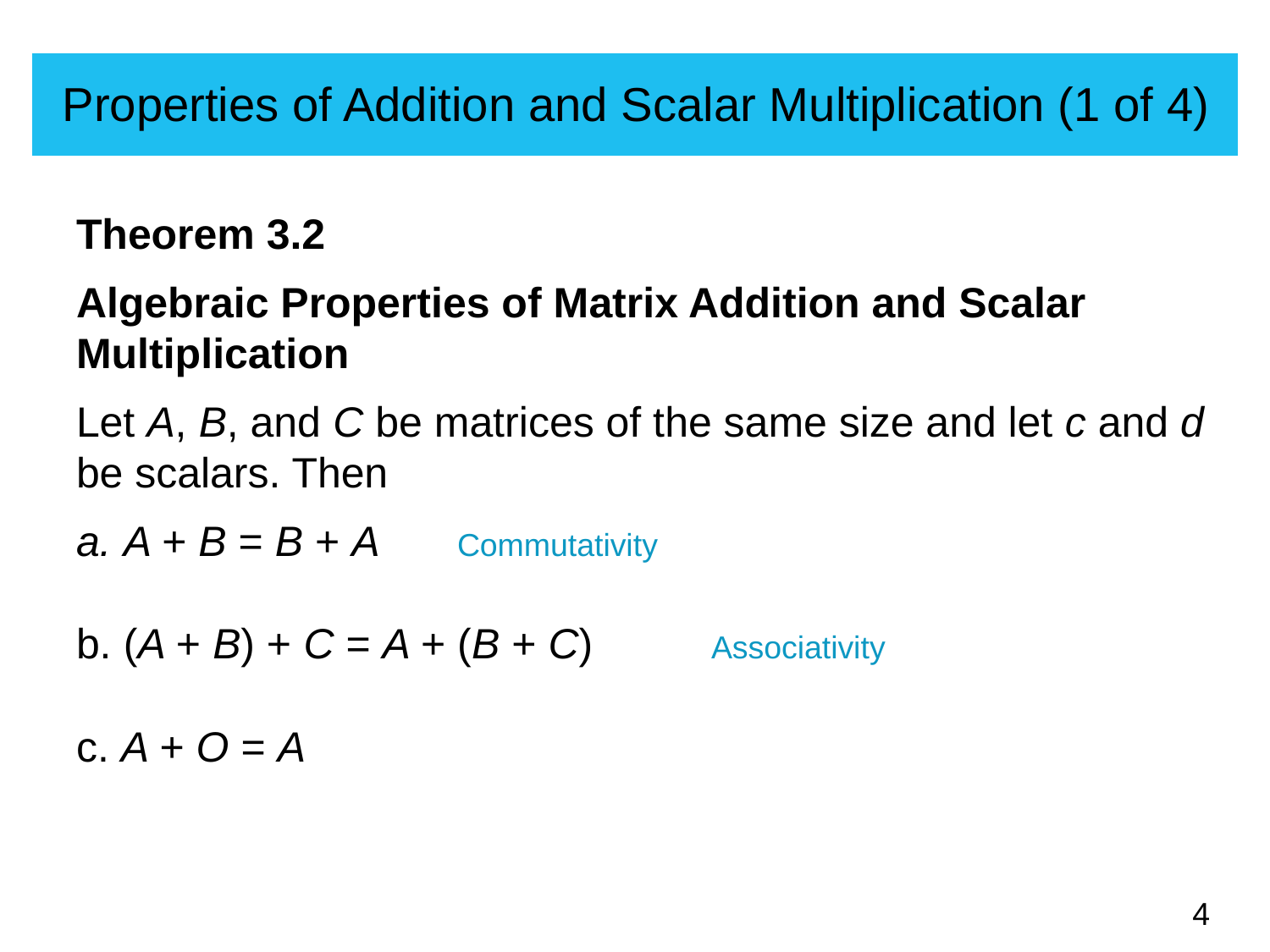

# Properties of Addition and Scalar Multiplication (1 of 4)
Theorem 3.2
Algebraic Properties of Matrix Addition and Scalar Multiplication
Let A, B, and C be matrices of the same size and let c and d be scalars. Then
a. A + B = B + A 	Commutativity

b. (A + B) + C = A + (B + C) 	Associativity

c. A + O = A